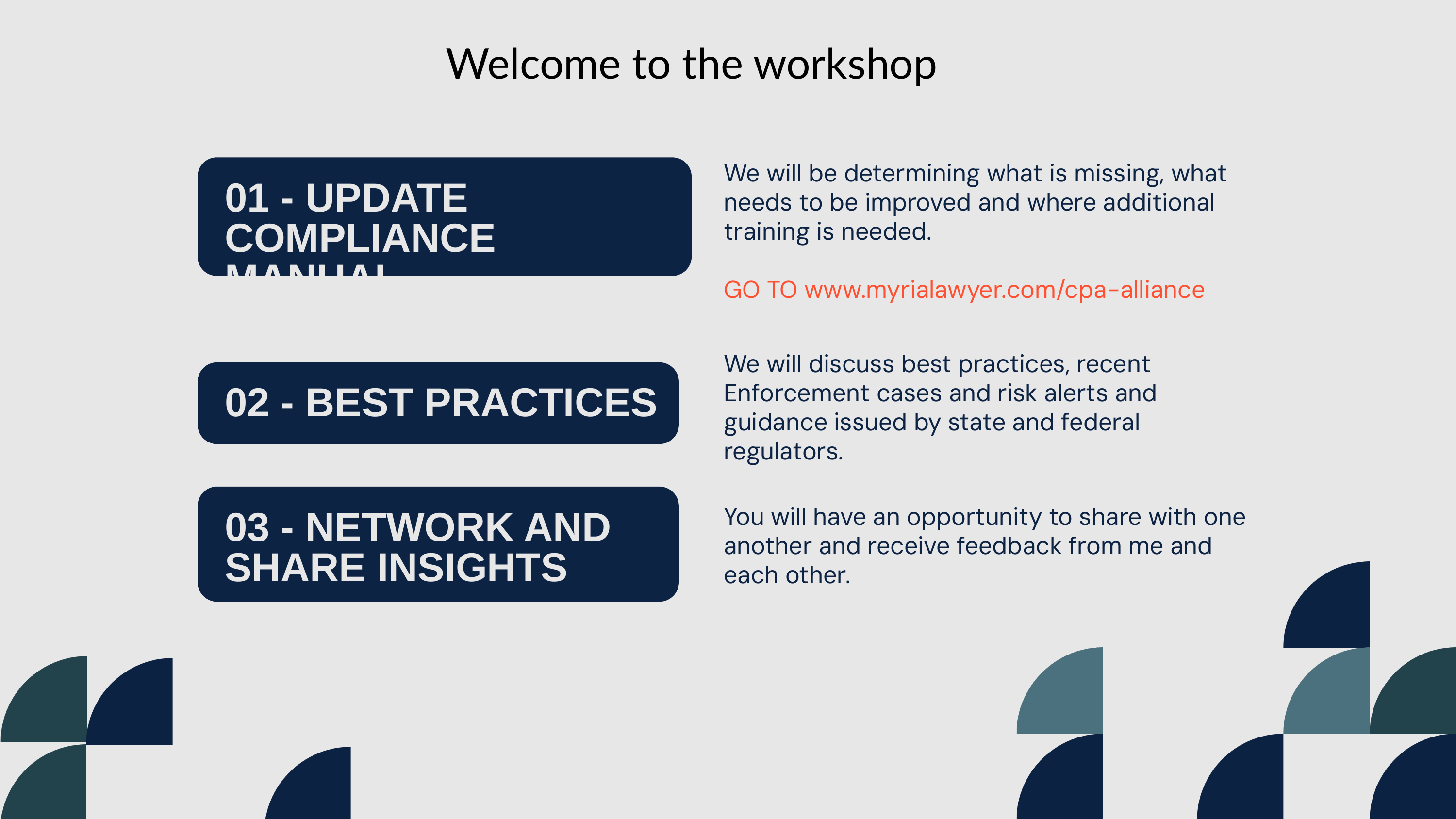

Welcome to the workshop

We will be determining what is missing, what needs to be improved and where additional training is needed.

GO TO www.myrialawyer.com/cpa-alliance

01 - UPDATE COMPLIANCE MANUAL
We will discuss best practices, recent Enforcement cases and risk alerts and guidance issued by state and federal regulators.

02 - BEST PRACTICES

You will have an opportunity to share with one another and receive feedback from me and each other.
03 - NETWORK AND SHARE INSIGHTS